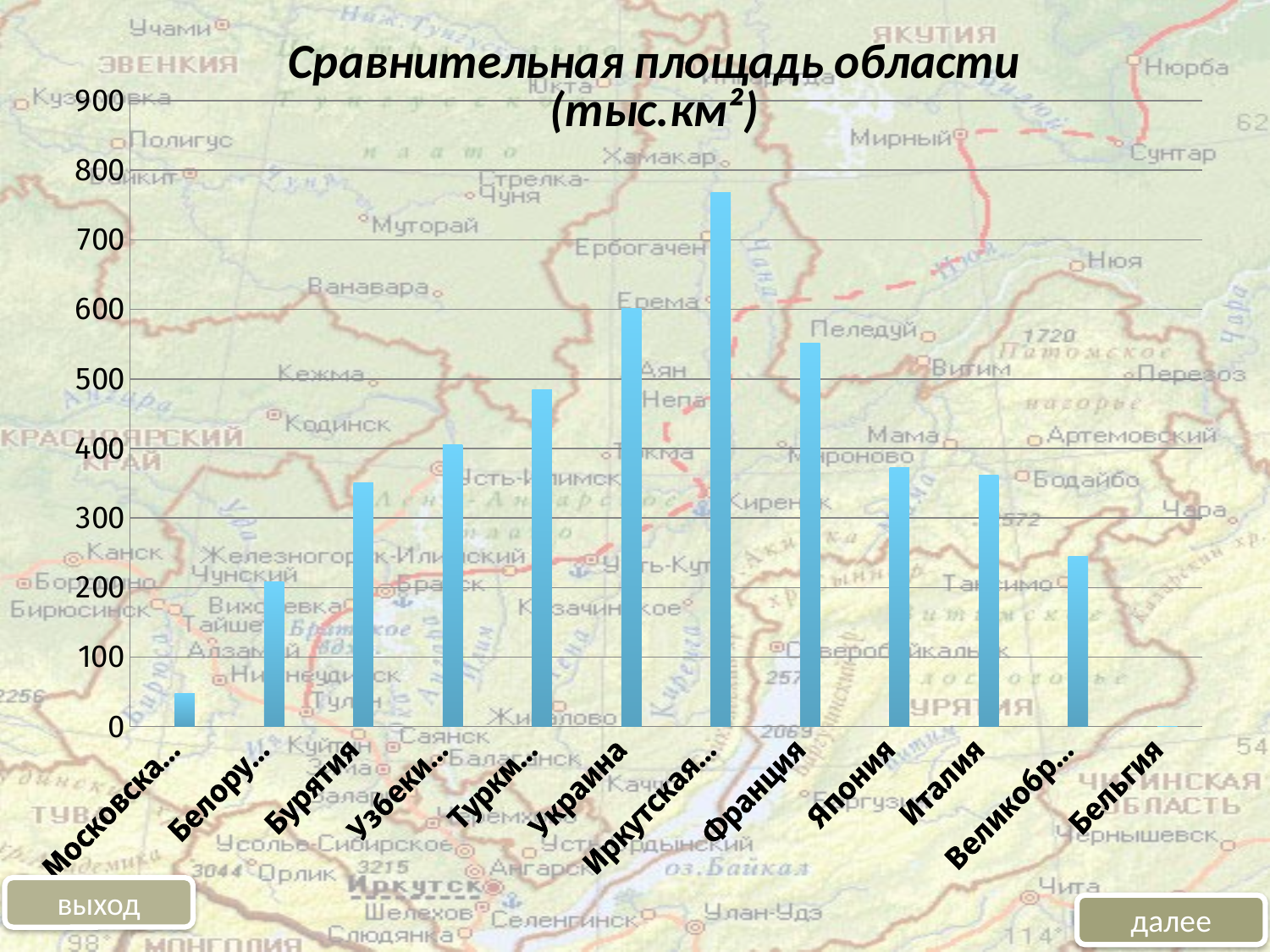

### Chart: Сравнительная площадь области (тыс.км²)

| Category |  |  |  | Площадь |
|---|---|---|---|---|
| Московская область | None | None | 48.0 | None |
| Белоруссия | None | None | 208.0 | None |
| Бурятия | None | None | 351.0 | None |
| Узбекистан | None | None | 406.0 | None |
| Туркмения | None | None | 485.0 | None |
| Украина | None | None | 601.0 | None |
| Иркутская область | None | None | 768.0 | None |
| Франция | None | None | 551.0 | None |
| Япония | None | None | 372.0 | None |
| Италия | None | None | 361.0 | None |
| Великобритания | None | None | 245.0 | None |
| Бельгия | None | None | 0.0 | None |
выход
далее